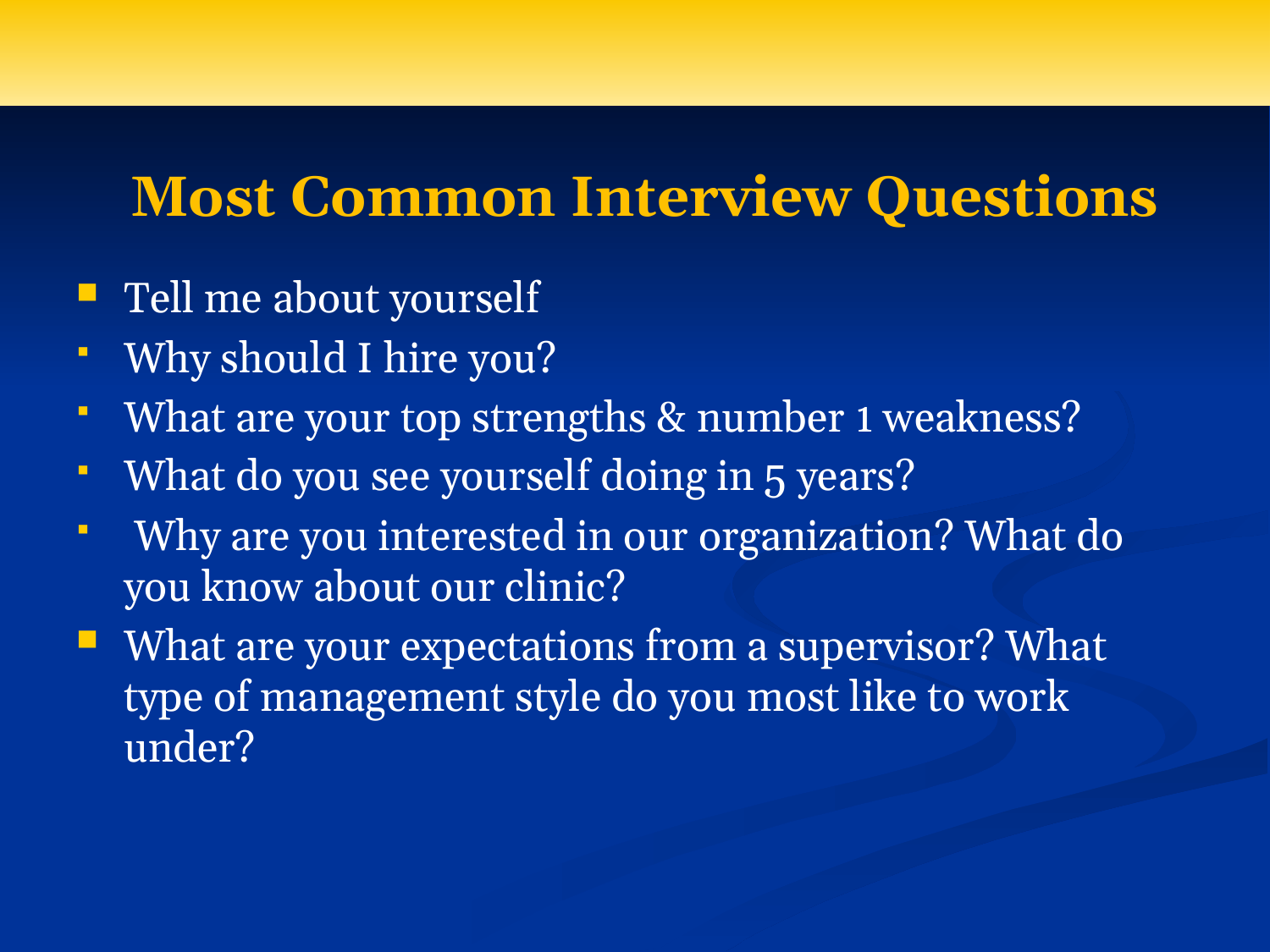

# Most Common Interview Questions
Tell me about yourself
Why should I hire you?
What are your top strengths & number 1 weakness?
What do you see yourself doing in 5 years?
 Why are you interested in our organization? What do you know about our clinic?
What are your expectations from a supervisor? What type of management style do you most like to work under?